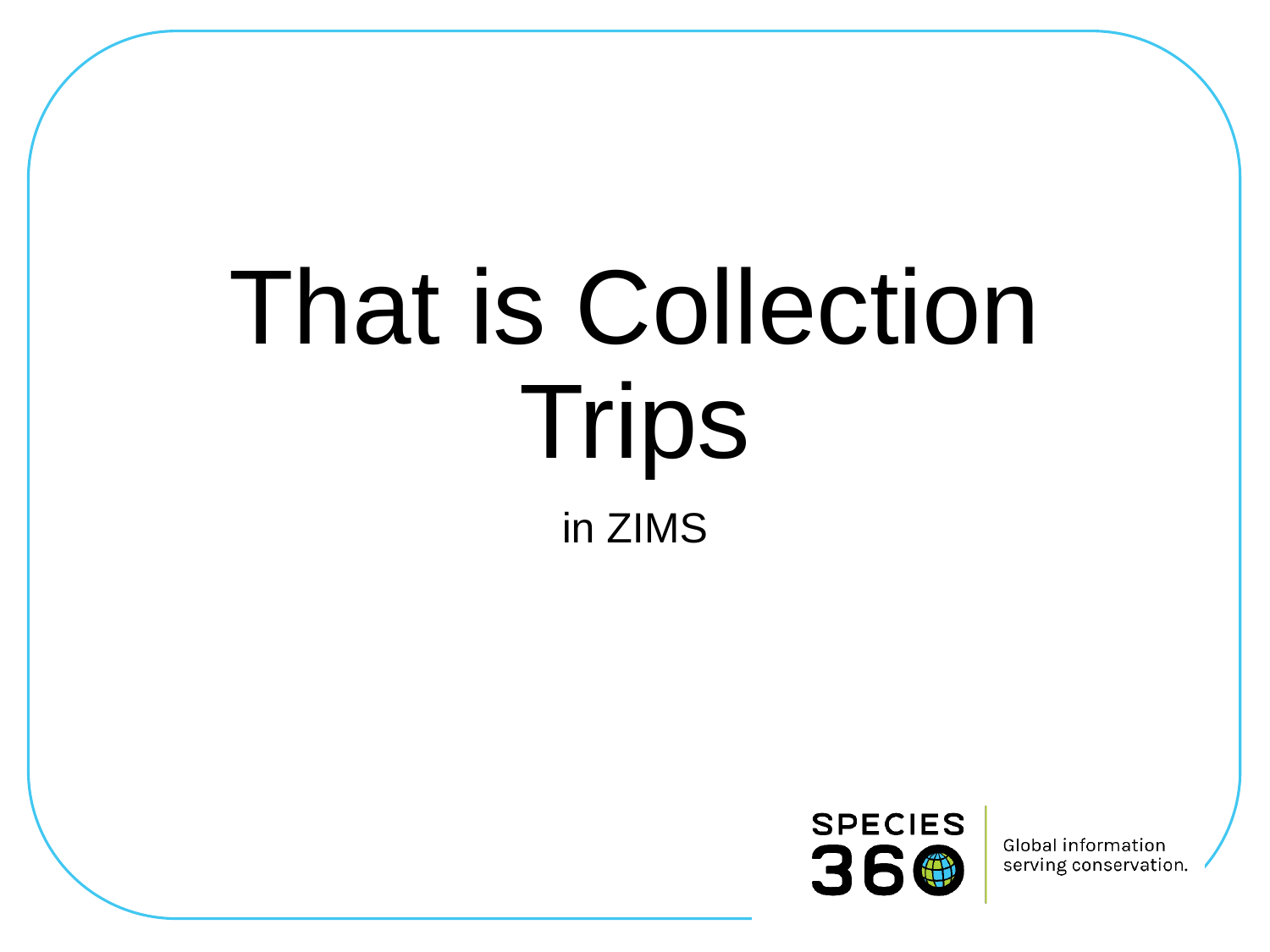

# That is Collection Trips
in ZIMS